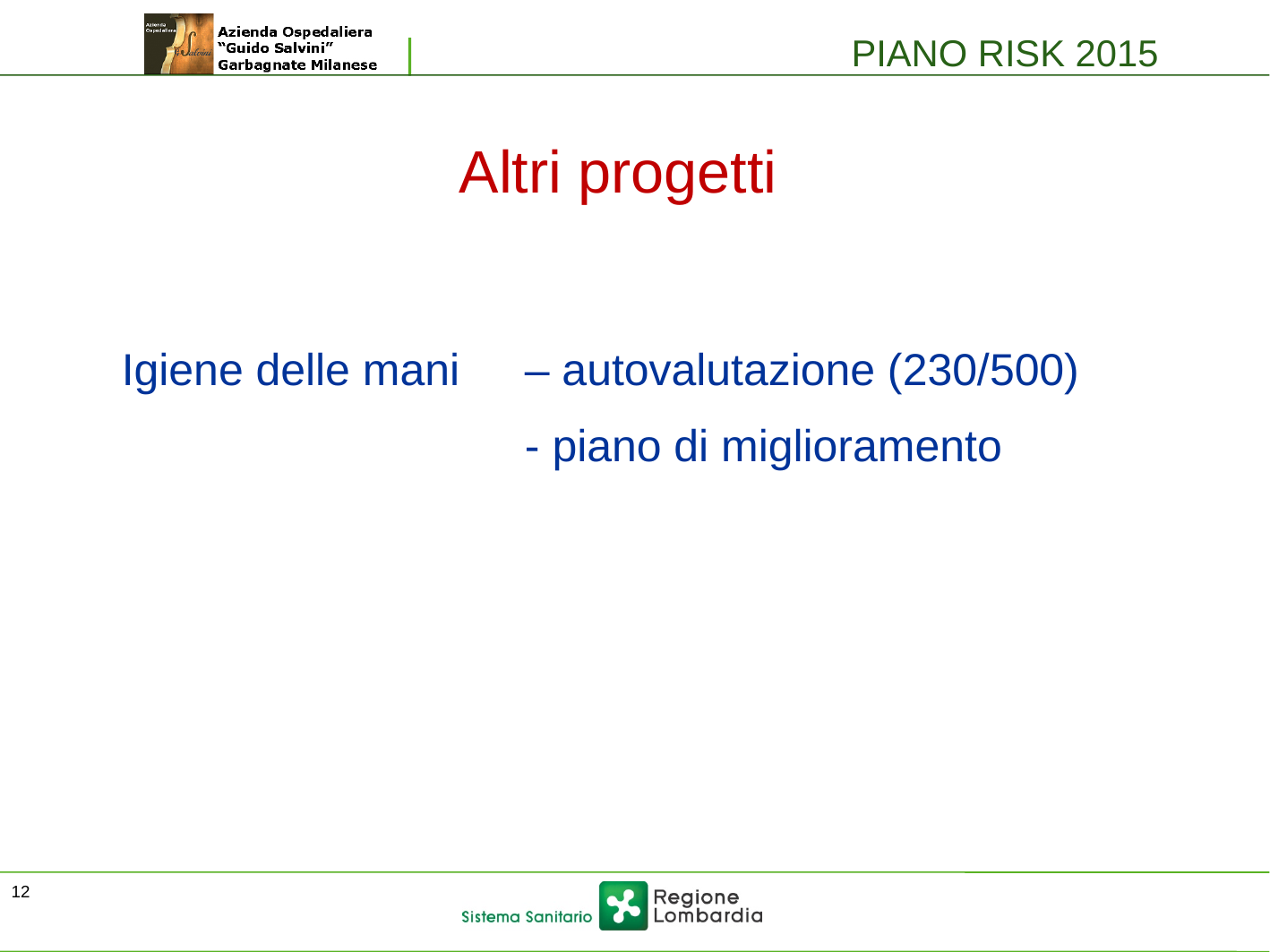

PIANO RISK 2015
Altri progetti
Igiene delle mani 	– autovalutazione (230/500)
			- piano di miglioramento

12